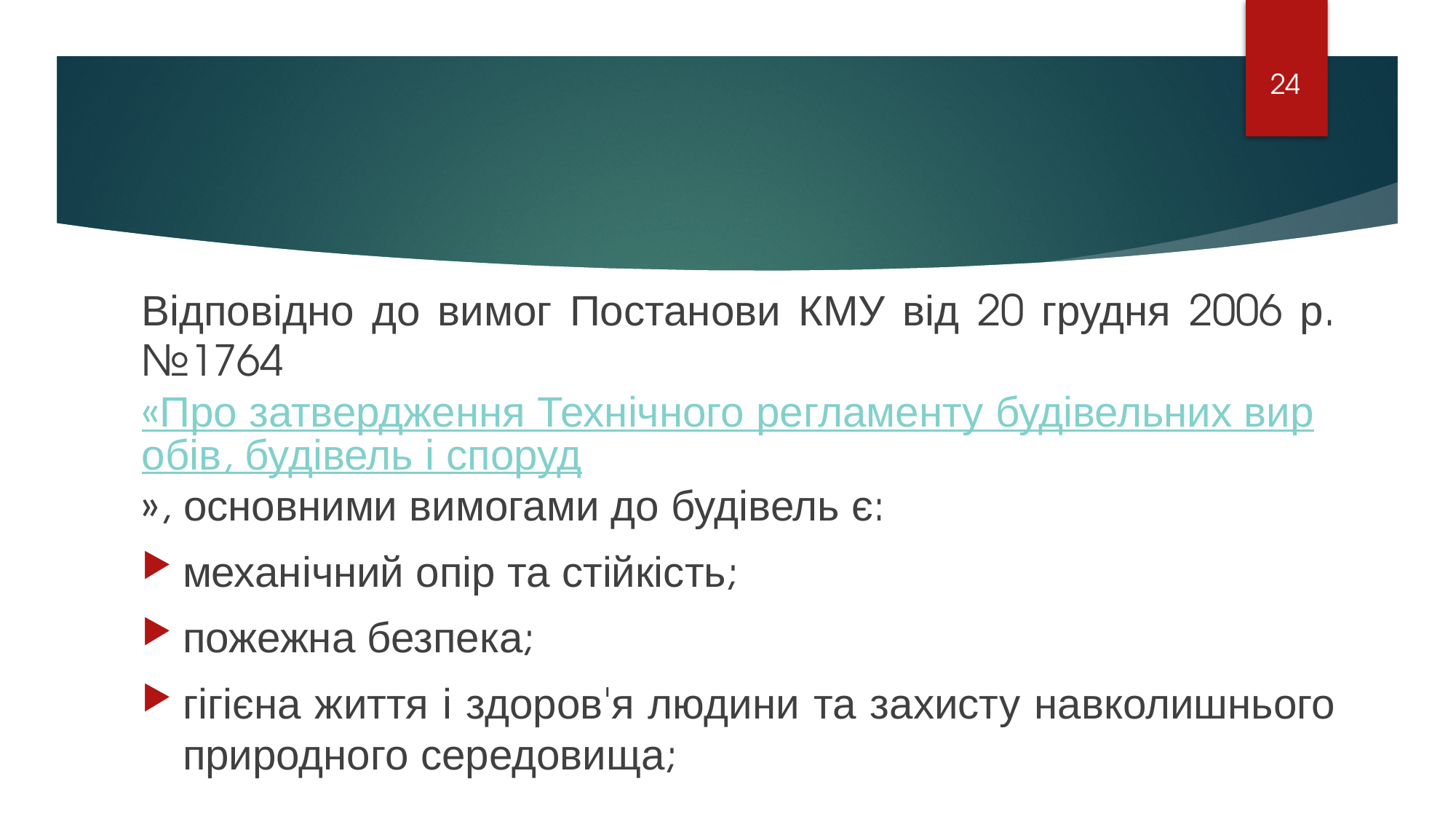

24
Відповідно до вимог Постанови КМУ від 20 грудня 2006 р. №1764 «Про затвердження Технічного регламенту будівельних виробів, будівель і споруд», основними вимогами до будівель є:
механічний опір та стійкість;
пожежна безпека;
гігієна життя і здоров'я людини та захисту навколишнього природного середовища;